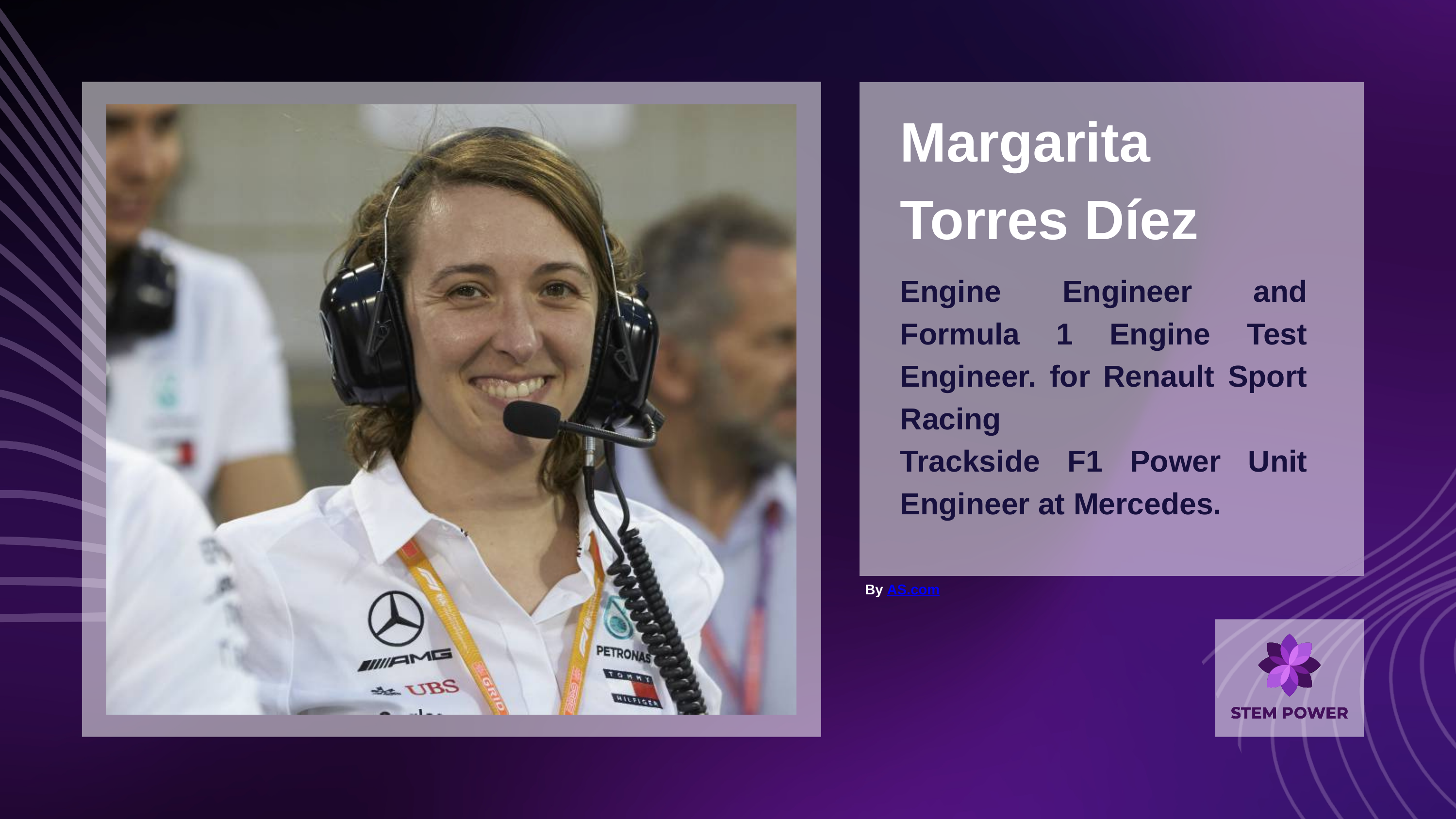

Margarita Torres Díez
Engine Engineer and Formula 1 Engine Test Engineer. for Renault Sport Racing
Trackside F1 Power Unit Engineer at Mercedes.

By AS.com